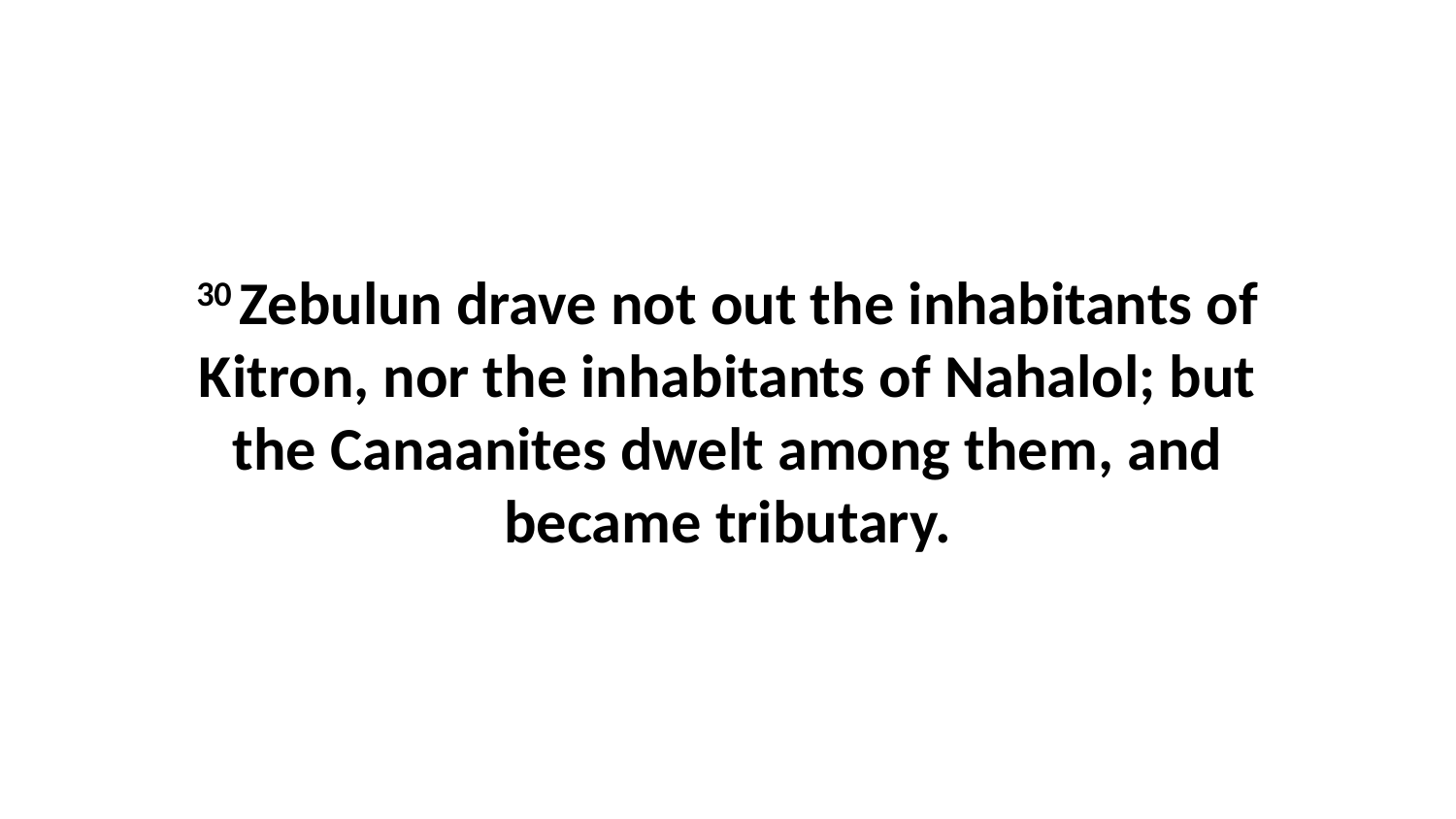

30 Zebulun drave not out the inhabitants of Kitron, nor the inhabitants of Nahalol; but the Canaanites dwelt among them, and became tributary.